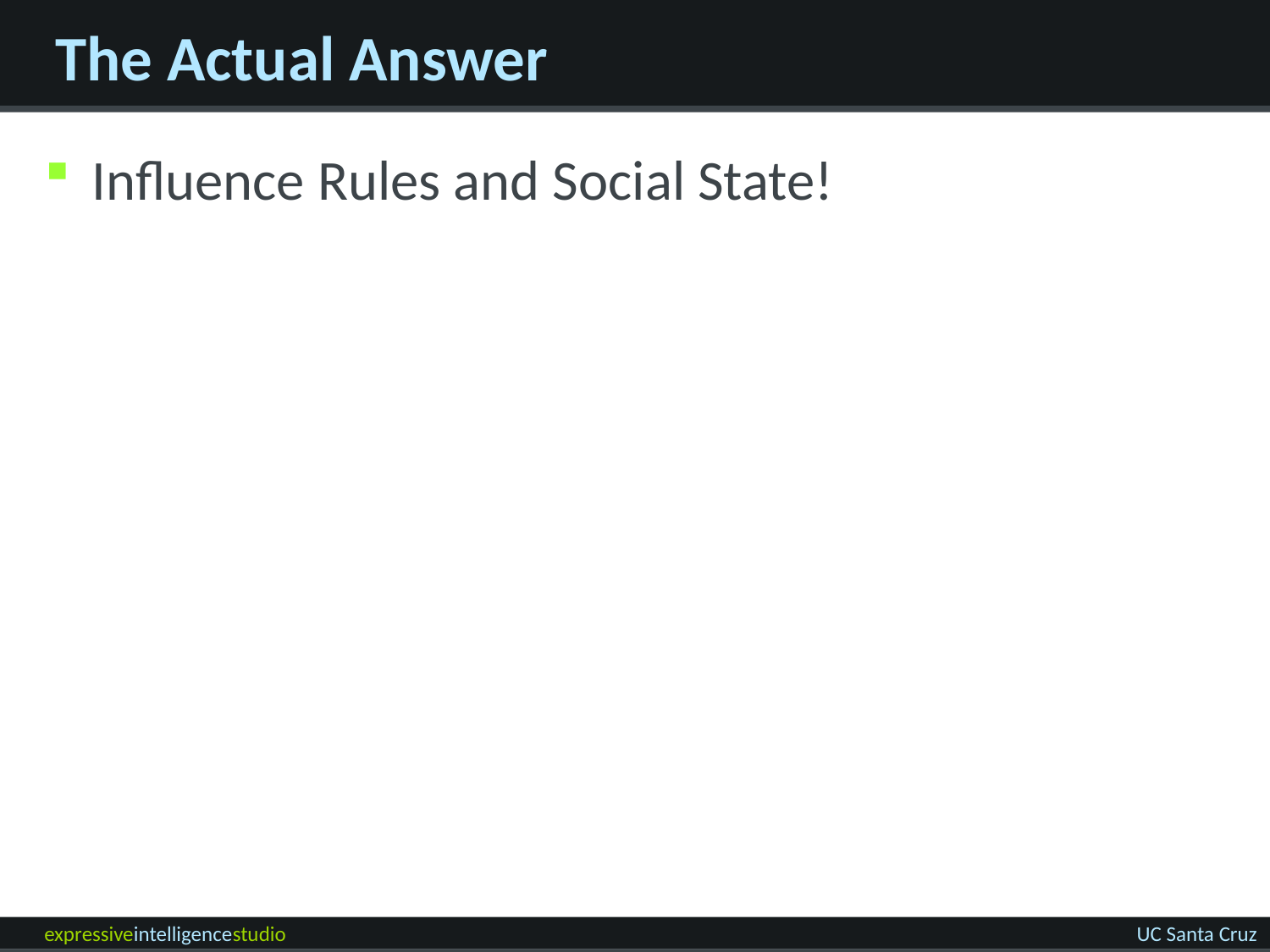

# The Actual Answer
Influence Rules and Social State!